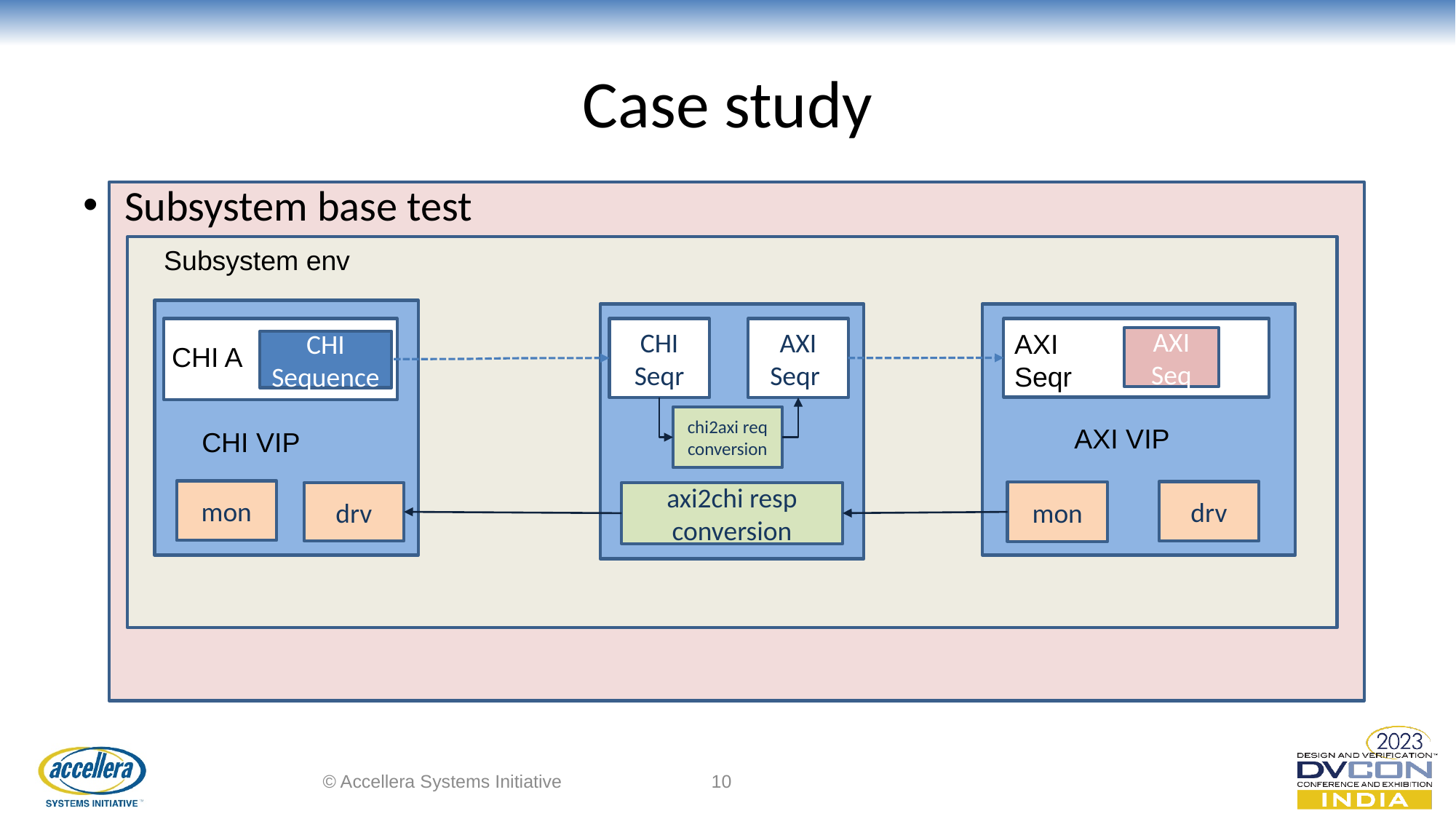

# Case study
Subsystem base test

Subsystem env

CHI Seqr

AXI Seqr
AXI  Seqr
AXI Seq
CHI Sequence
CHI A
chi2axi req conversion
AXI VIP
CHI VIP
mon
drv
mon
drv
axi2chi resp conversion
© Accellera Systems Initiative
10